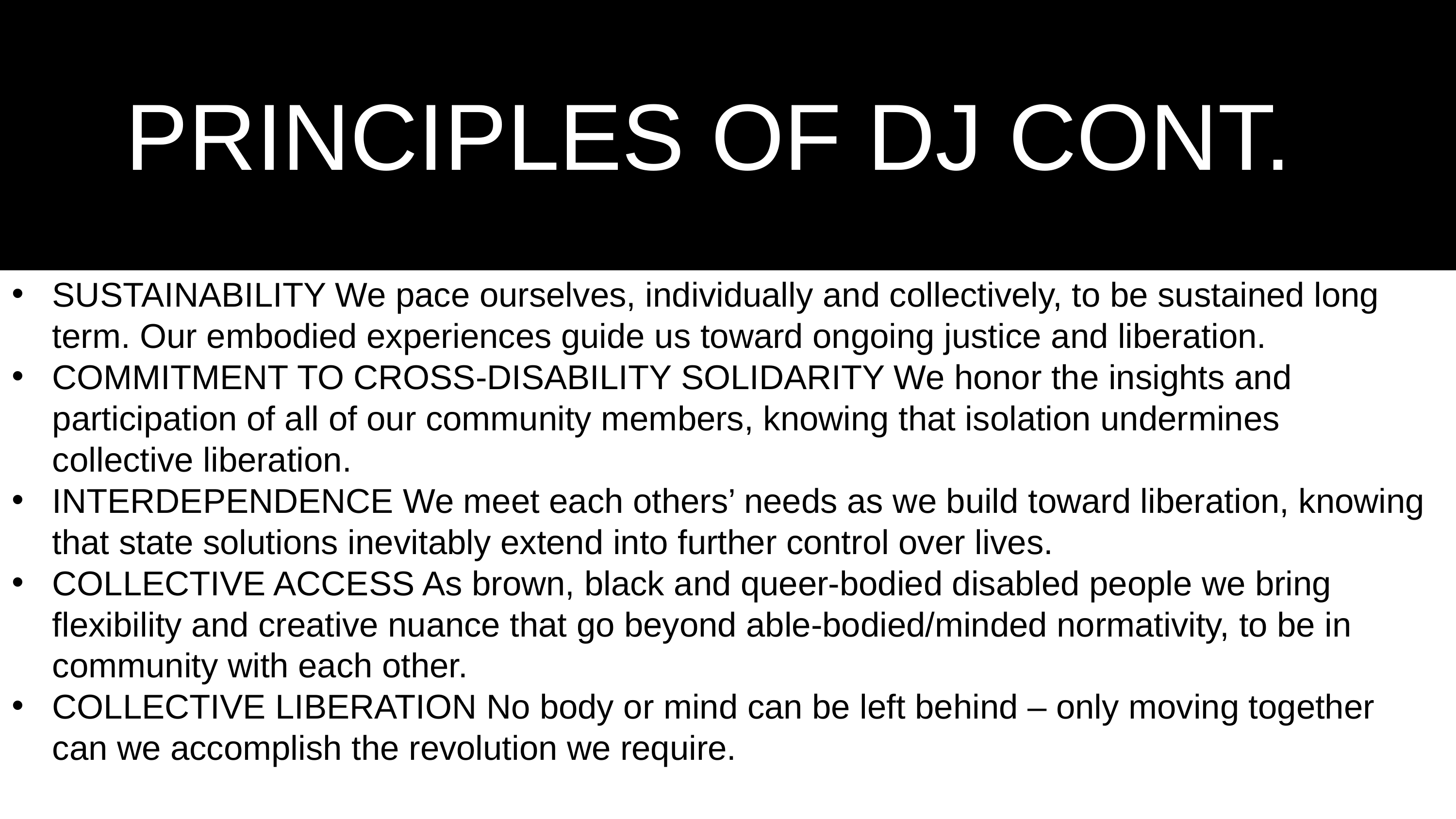

# PRINCIPLES OF DJ CONT.
SUSTAINABILITY We pace ourselves, individually and collectively, to be sustained long term. Our embodied experiences guide us toward ongoing justice and liberation.
COMMITMENT TO CROSS-DISABILITY SOLIDARITY We honor the insights and participation of all of our community members, knowing that isolation undermines collective liberation.
INTERDEPENDENCE We meet each others’ needs as we build toward liberation, knowing that state solutions inevitably extend into further control over lives.
COLLECTIVE ACCESS As brown, black and queer-bodied disabled people we bring flexibility and creative nuance that go beyond able-bodied/minded normativity, to be in community with each other.
COLLECTIVE LIBERATION No body or mind can be left behind – only moving together can we accomplish the revolution we require.